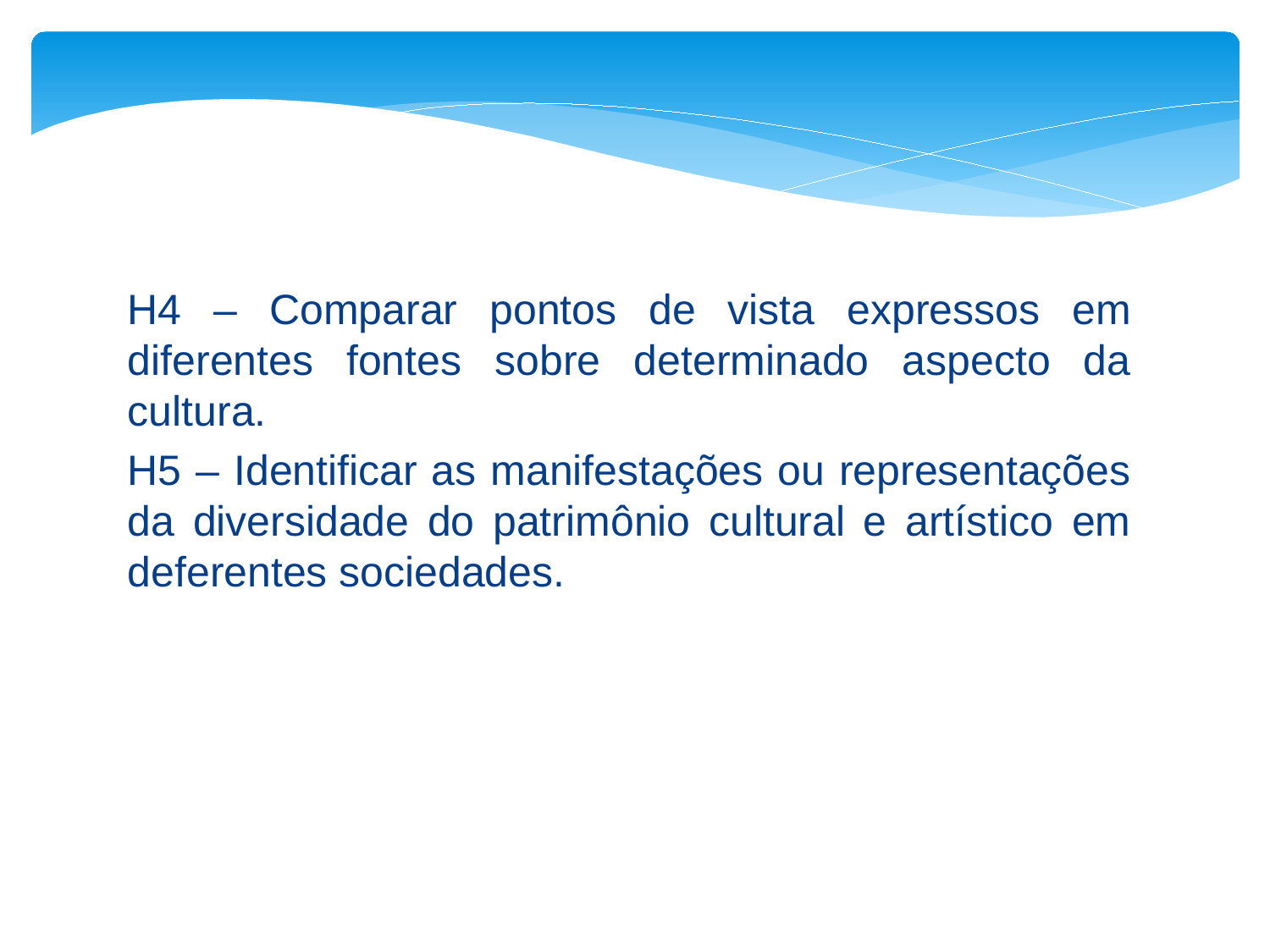

H4 – Comparar pontos de vista expressos em diferentes fontes sobre determinado aspecto da cultura.
H5 – Identificar as manifestações ou representações da diversidade do patrimônio cultural e artístico em deferentes sociedades.